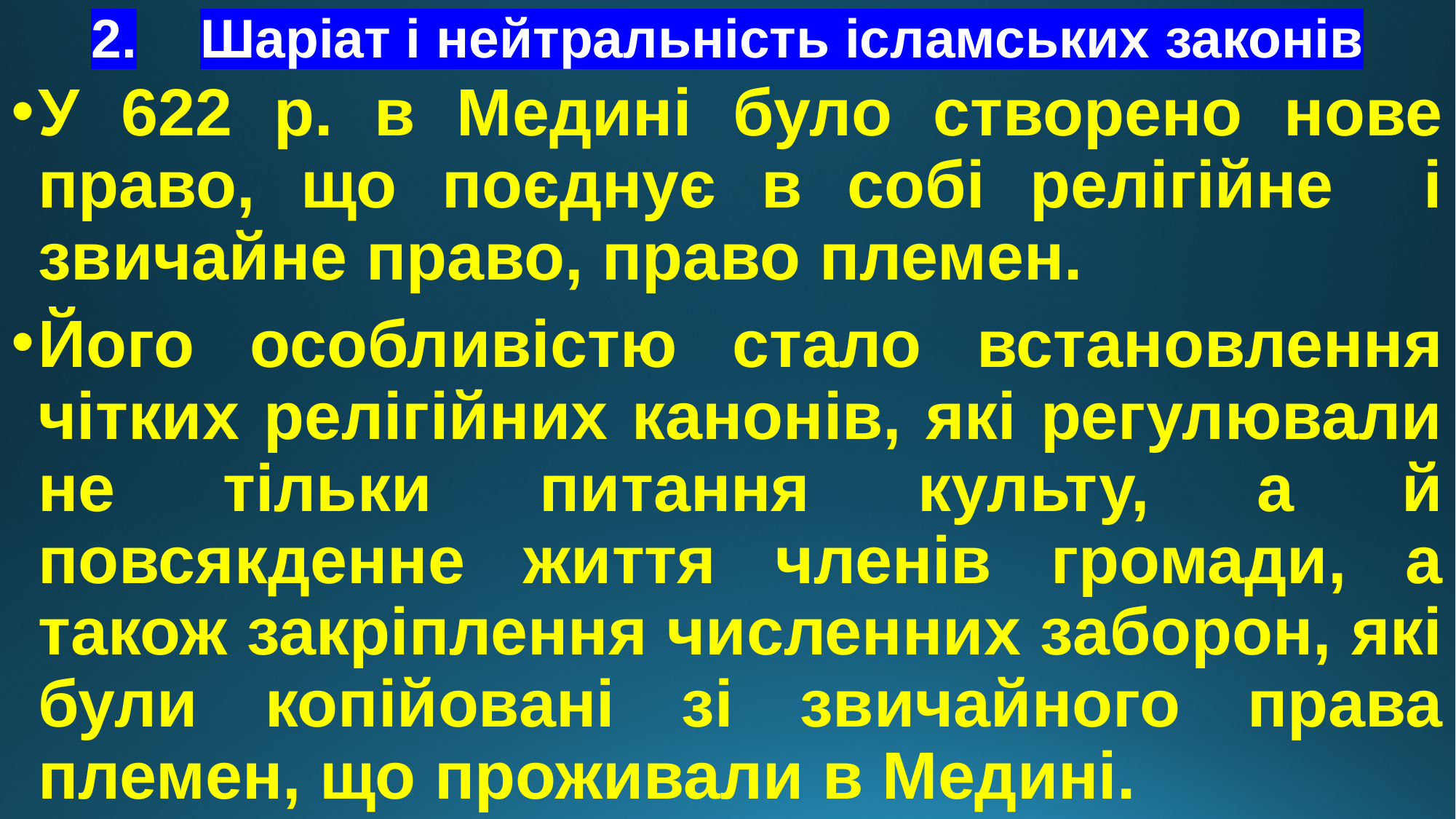

# 2.	Шаріат і нейтральність ісламських законів
У 622 р. в Медині було створено нове право, що поєднує в собі релігійне  і звичайне право, право племен.
Його особливістю стало встановлення чітких релігійних канонів, які регулювали не тільки питання культу, а й повсякденне життя членів громади, а також закріплення численних заборон, які були копійовані зі звичайного права племен, що проживали в Медині.